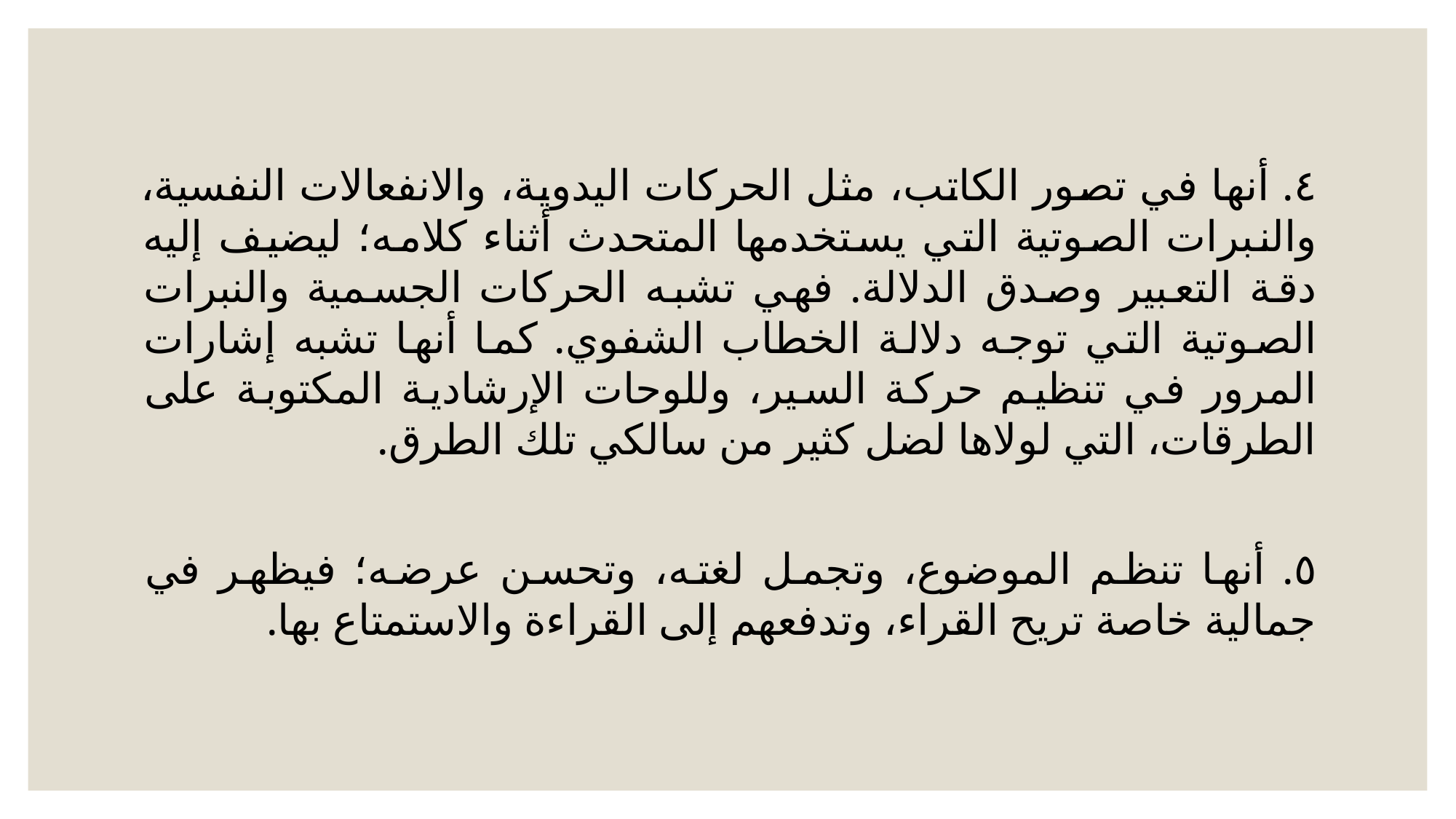

٤. أنها في تصور الكاتب، مثل الحركات اليدوية، والانفعالات النفسية، والنبرات الصوتية التي يستخدمها المتحدث أثناء كلامه؛ ليضيف إليه دقة التعبير وصدق الدلالة. فهي تشبه الحركات الجسمية والنبرات الصوتية التي توجه دلالة الخطاب الشفوي. كما أنها تشبه إشارات المرور في تنظيم حركة السير، وللوحات الإرشادية المكتوبة على الطرقات، التي لولاها لضل كثير من سالكي تلك الطرق.

٥. أنها تنظم الموضوع، وتجمل لغته، وتحسن عرضه؛ فيظهر في جمالية خاصة تريح القراء، وتدفعهم إلى القراءة والاستمتاع بها.